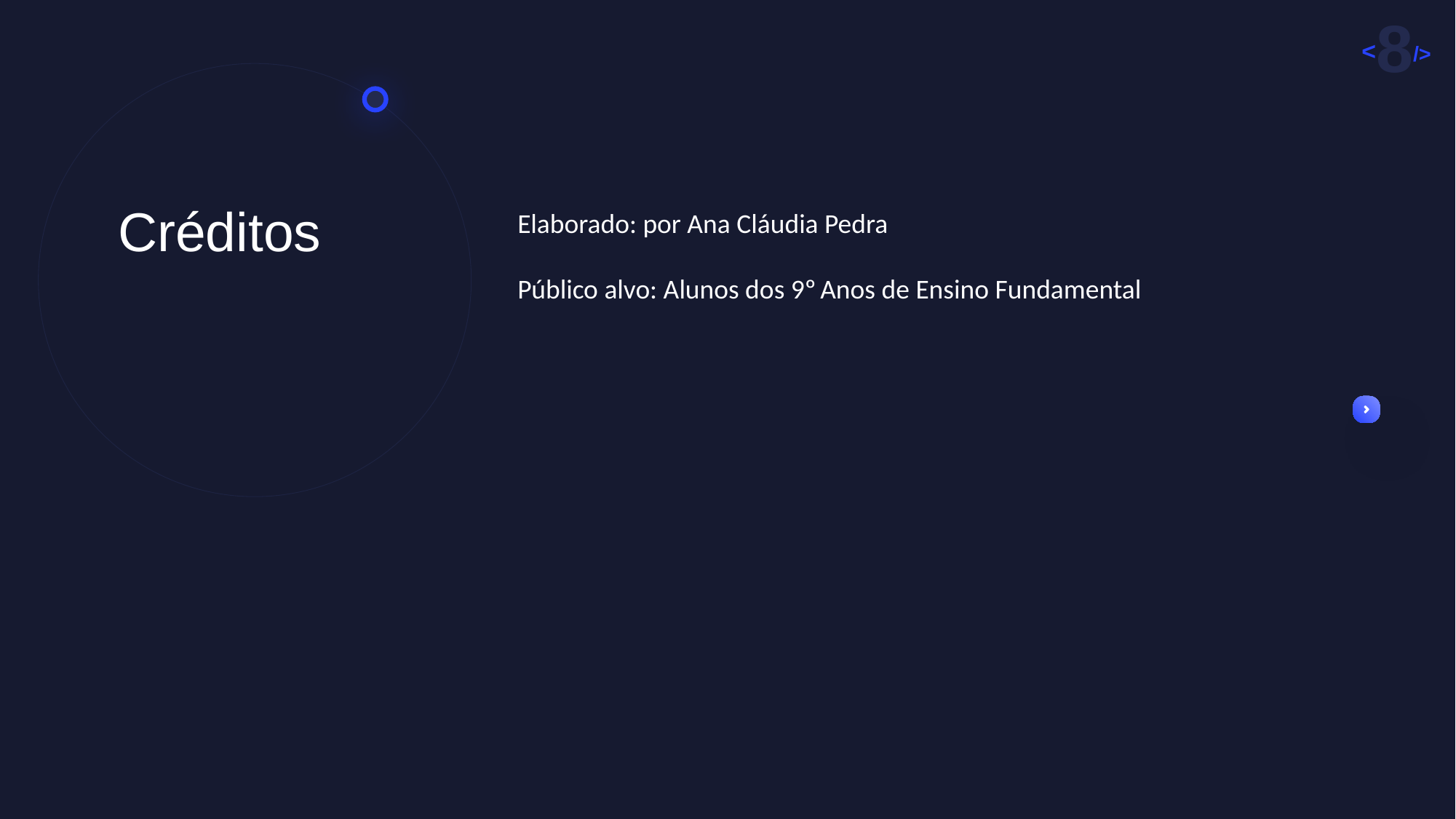

Créditos
Elaborado: por Ana Cláudia Pedra

Público alvo: Alunos dos 9º Anos de Ensino Fundamental